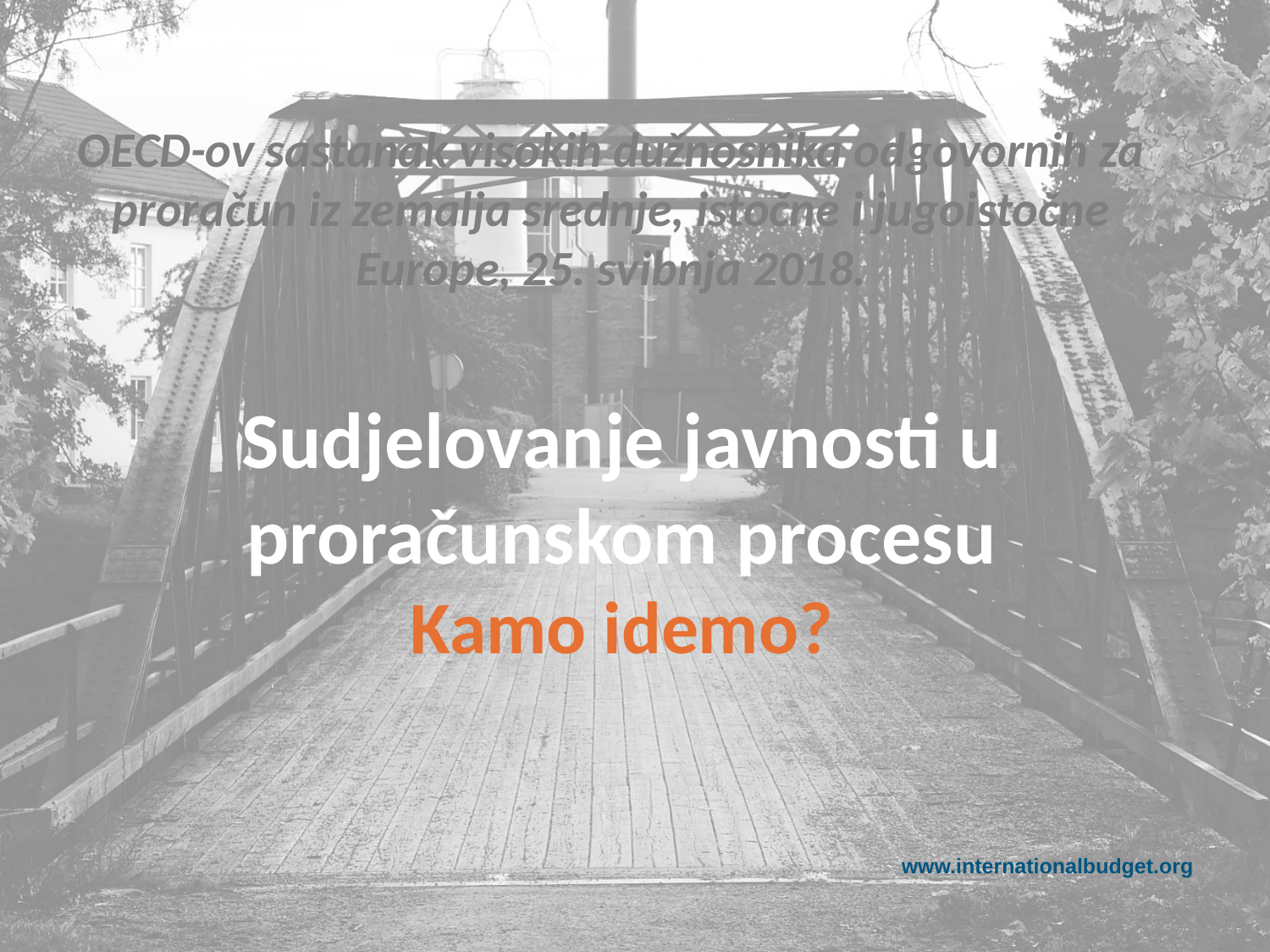

OECD-ov sastanak visokih dužnosnika odgovornih za proračun iz zemalja srednje, istočne i jugoistočne Europe, 25. svibnja 2018.
Sudjelovanje javnosti u proračunskom procesu
Kamo idemo?
www.internationalbudget.org